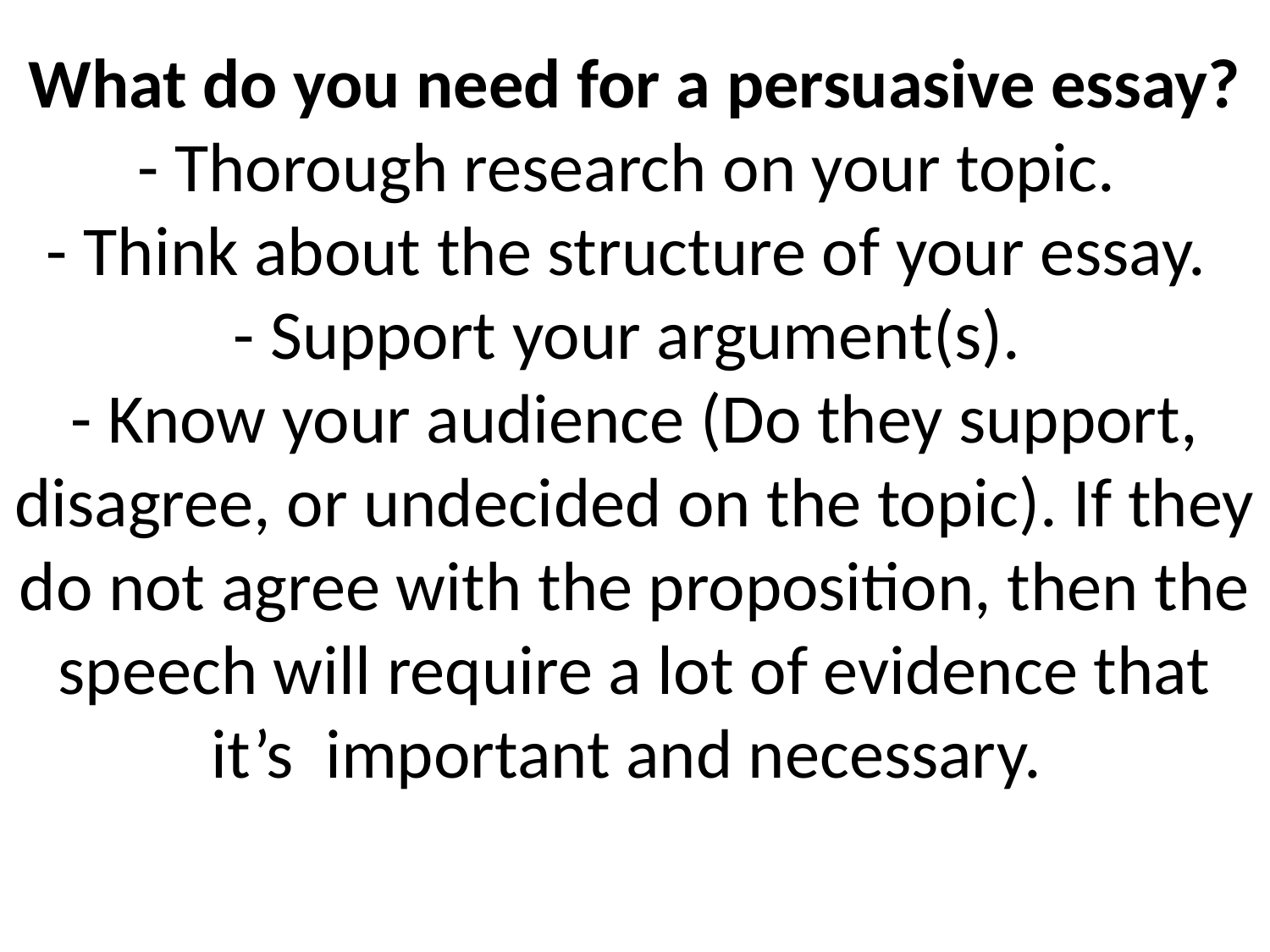

# What do you need for a persuasive essay? - Thorough research on your topic. - Think about the structure of your essay. - Support your argument(s). - Know your audience (Do they support, disagree, or undecided on the topic). If they do not agree with the proposition, then the speech will require a lot of evidence that it’s  important and necessary.